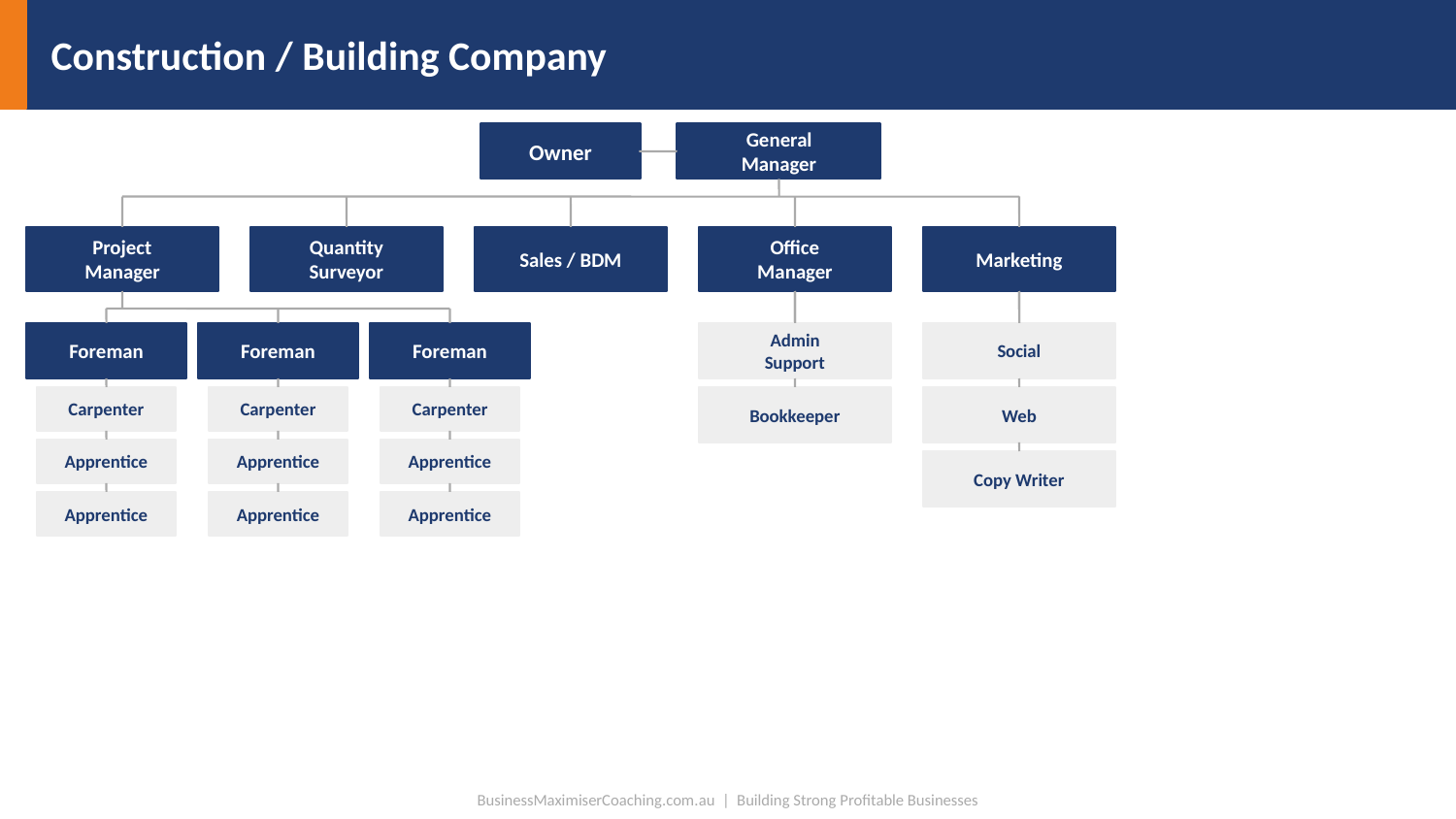

Construction / Building Company

Owner

General
Manager

Project
Manager

Quantity
Surveyor

Sales / BDM

Office
Manager

Marketing

Foreman

Foreman

Foreman

Admin
Support

Social

Carpenter

Carpenter

Carpenter

Bookkeeper

Web

Apprentice

Apprentice

Apprentice

Copy Writer

Apprentice

Apprentice

Apprentice
BusinessMaximiserCoaching.com.au  |  Building Strong Profitable Businesses